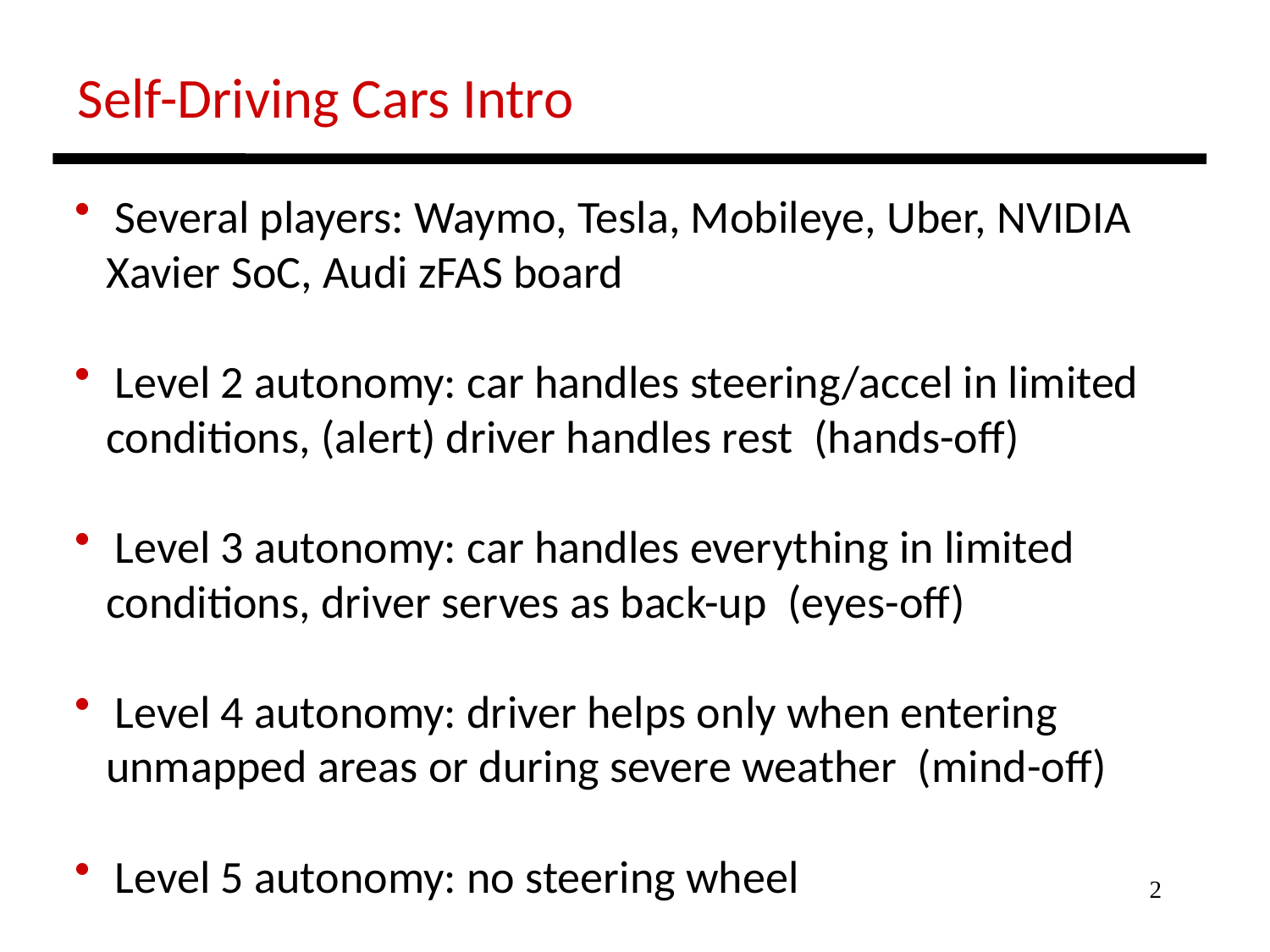

Self-Driving Cars Intro

 Several players: Waymo, Tesla, Mobileye, Uber, NVIDIA
   Xavier SoC, Audi zFAS board

 Level 2 autonomy: car handles steering/accel in limited
   conditions, (alert) driver handles rest  (hands-off)

 Level 3 autonomy: car handles everything in limited
   conditions, driver serves as back-up  (eyes-off)

 Level 4 autonomy: driver helps only when entering
   unmapped areas or during severe weather  (mind-off)

 Level 5 autonomy: no steering wheel
2